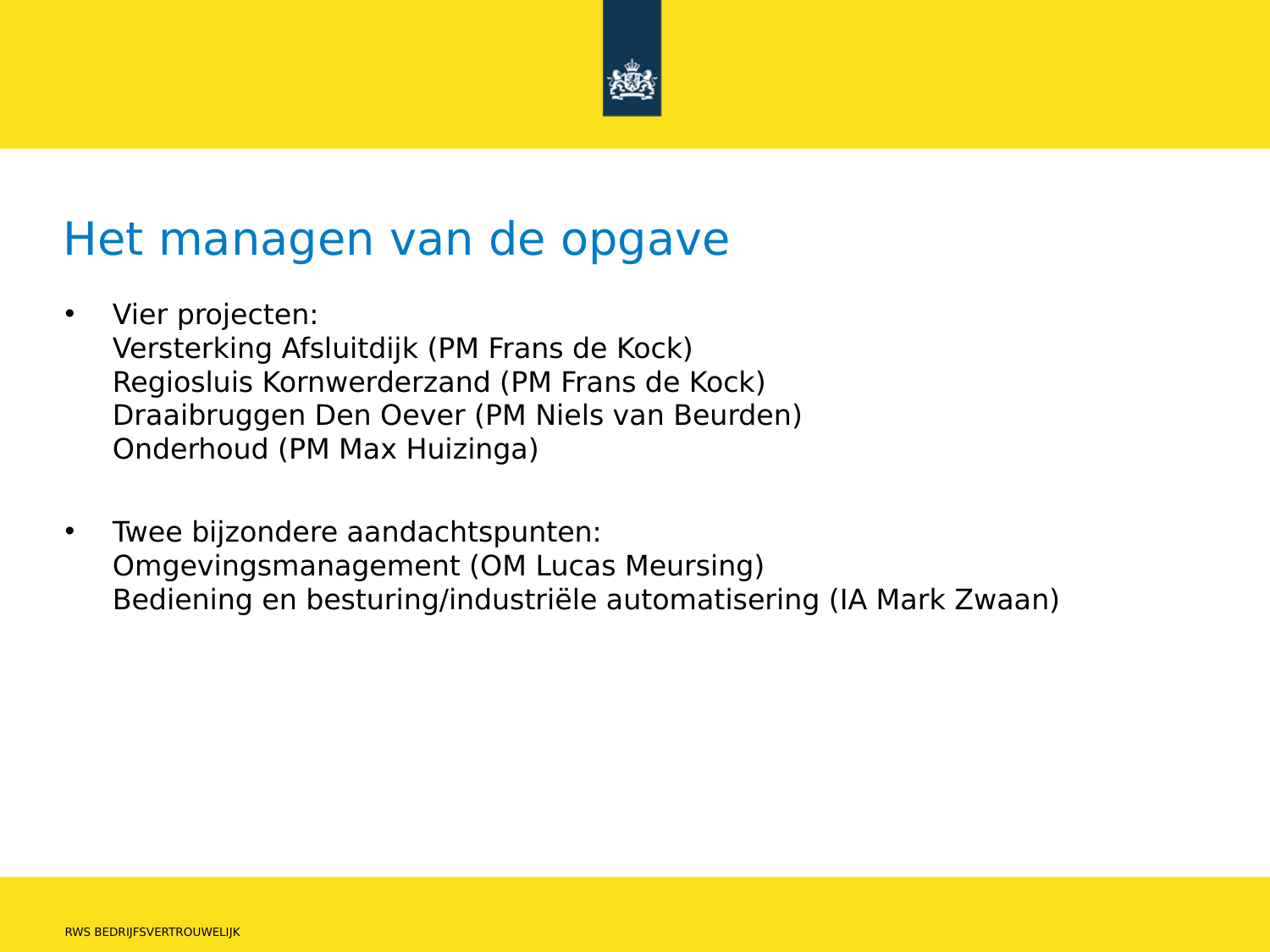

Het managen van de opgave
Vier projecten:
Versterking Afsluitdijk (PM Frans de Kock)
Regiosluis Kornwerderzand (PM Frans de Kock)
Draaibruggen Den Oever (PM Niels van Beurden)
Onderhoud (PM Max Huizinga)

Twee bijzondere aandachtspunten:
Omgevingsmanagement (OM Lucas Meursing)
Bediening en besturing/industriële automatisering (IA Mark Zwaan)